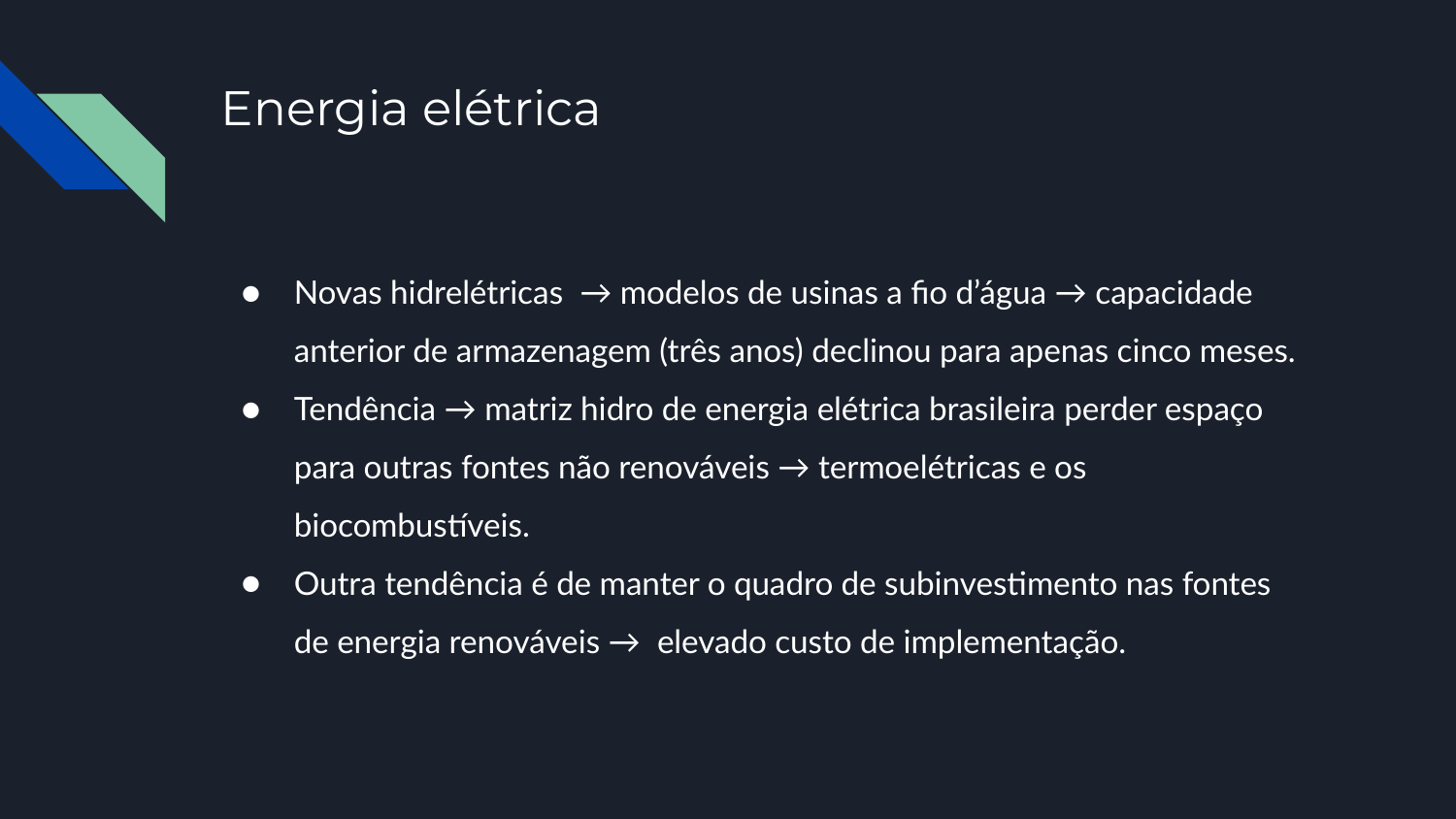

# Energia elétrica
Novas hidrelétricas  → modelos de usinas a fio d’água → capacidade anterior de armazenagem (três anos) declinou para apenas cinco meses.
Tendência → matriz hidro de energia elétrica brasileira perder espaço para outras fontes não renováveis → termoelétricas e os biocombustíveis.
Outra tendência é de manter o quadro de subinvestimento nas fontes de energia renováveis →  elevado custo de implementação.